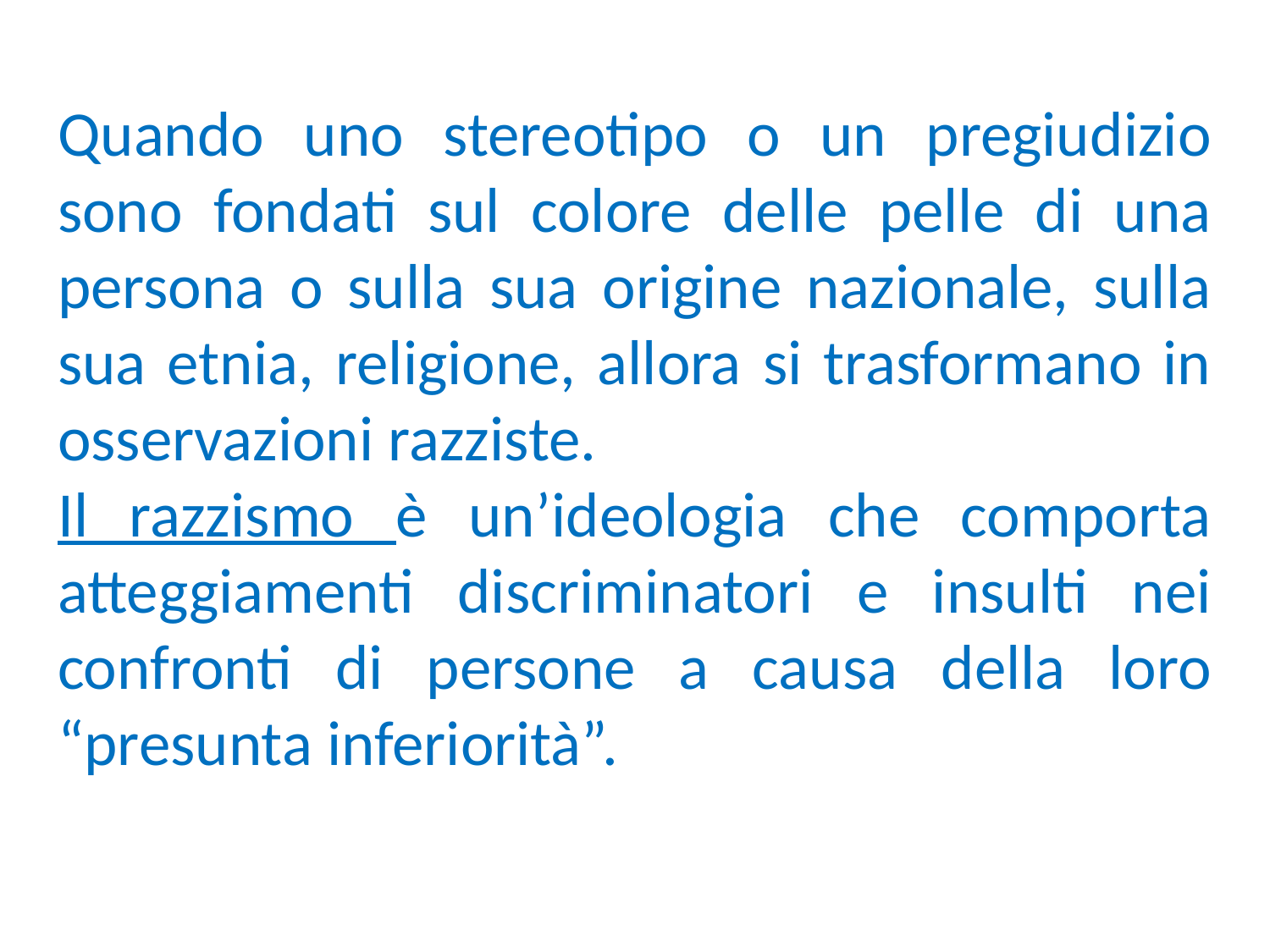

Quando uno stereotipo o un pregiudizio sono fondati sul colore delle pelle di una persona o sulla sua origine nazionale, sulla sua etnia, religione, allora si trasformano in osservazioni razziste.
Il razzismo è un’ideologia che comporta atteggiamenti discriminatori e insulti nei confronti di persone a causa della loro “presunta inferiorità”.